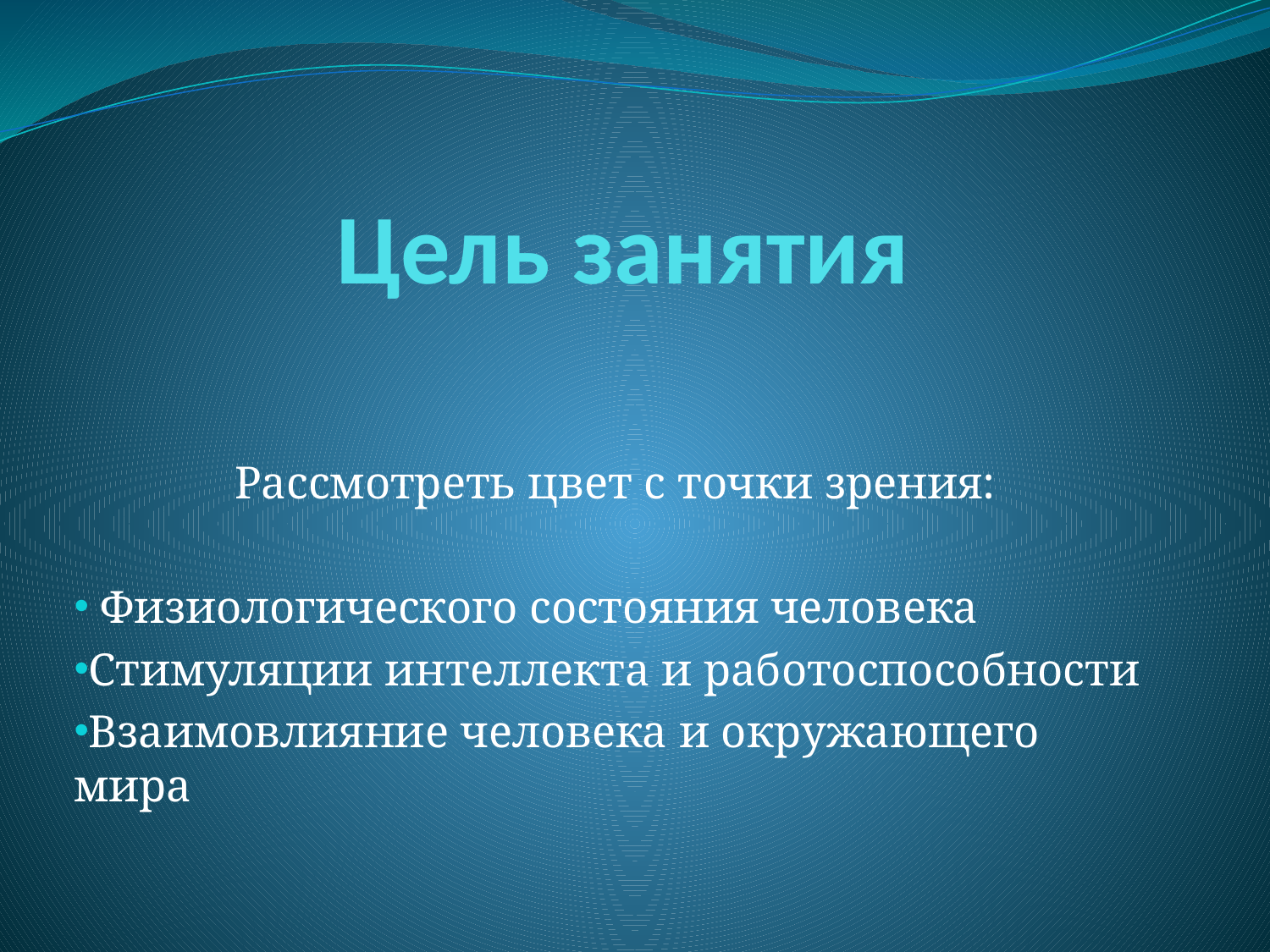

# Цель занятия
Рассмотреть цвет с точки зрения:

 Физиологического состояния человека
Стимуляции интеллекта и работоспособности
Взаимовлияние человека и окружающего мира